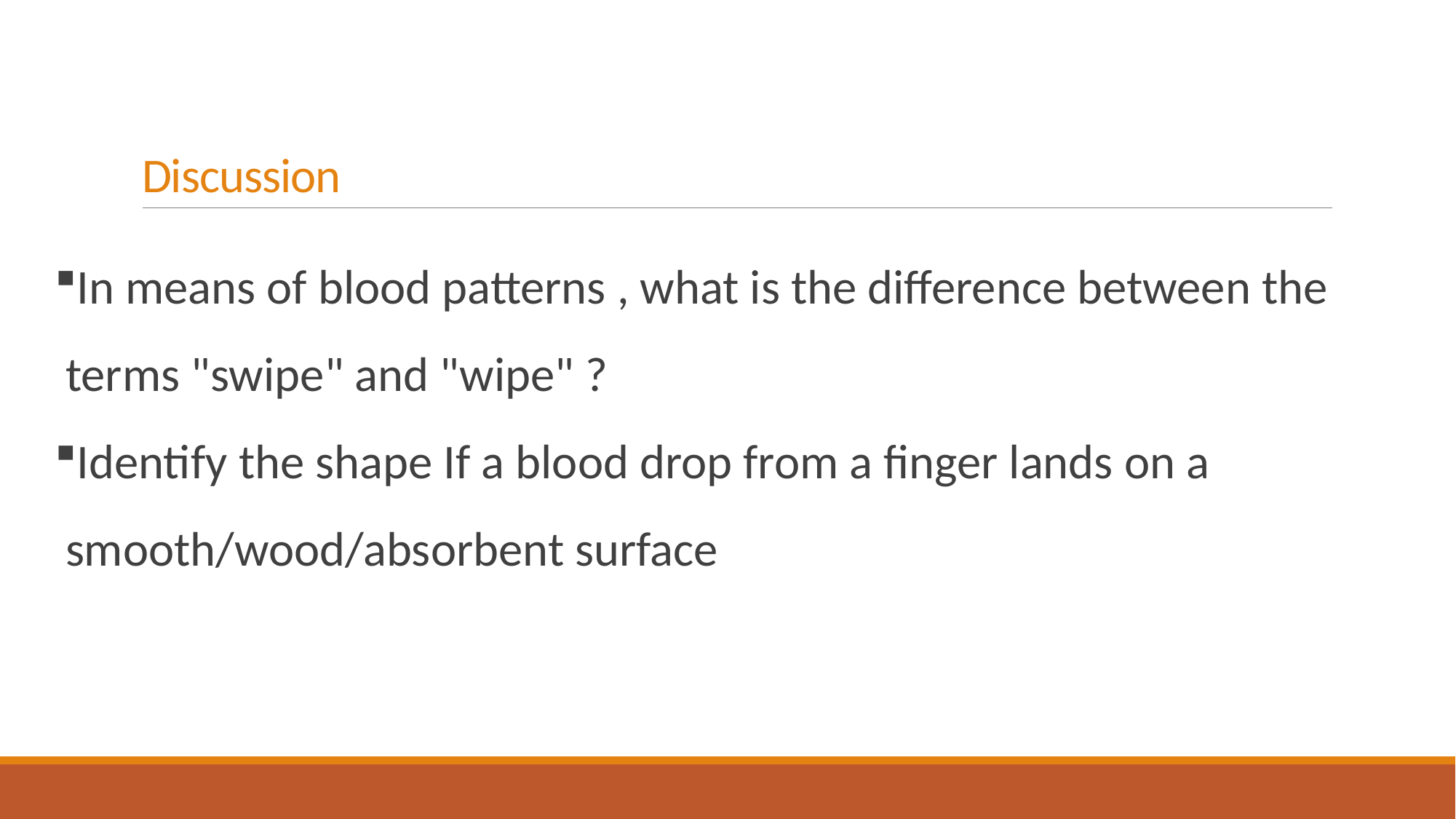

# Discussion
In means of blood patterns , what is the difference between the terms "swipe" and "wipe" ?
Identify the shape If a blood drop from a finger lands on a smooth/wood/absorbent surface